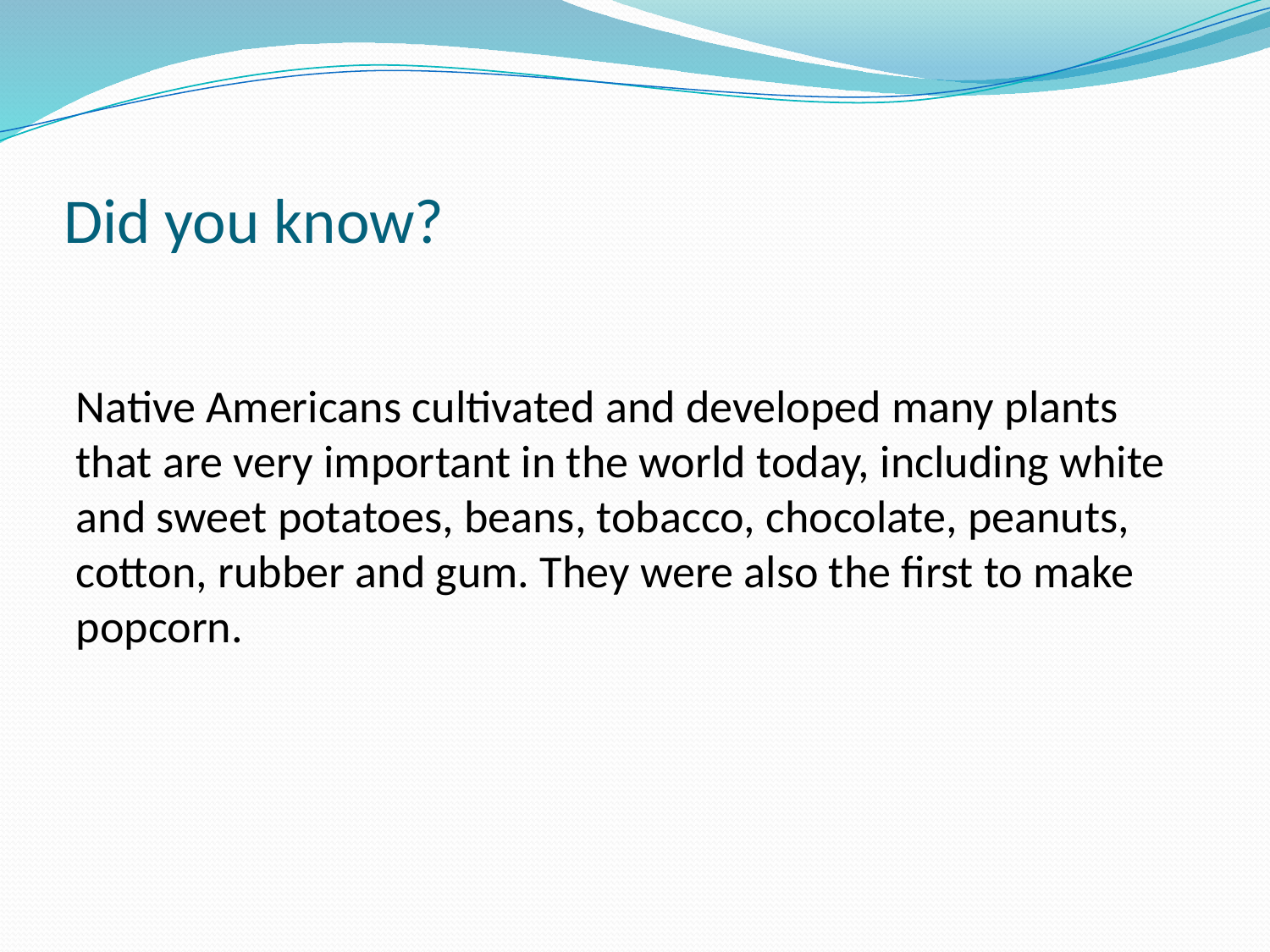

# Did you know?

Native Americans cultivated and developed many plants that are very important in the world today, including white and sweet potatoes, beans, tobacco, chocolate, peanuts, cotton, rubber and gum. They were also the first to make popcorn.